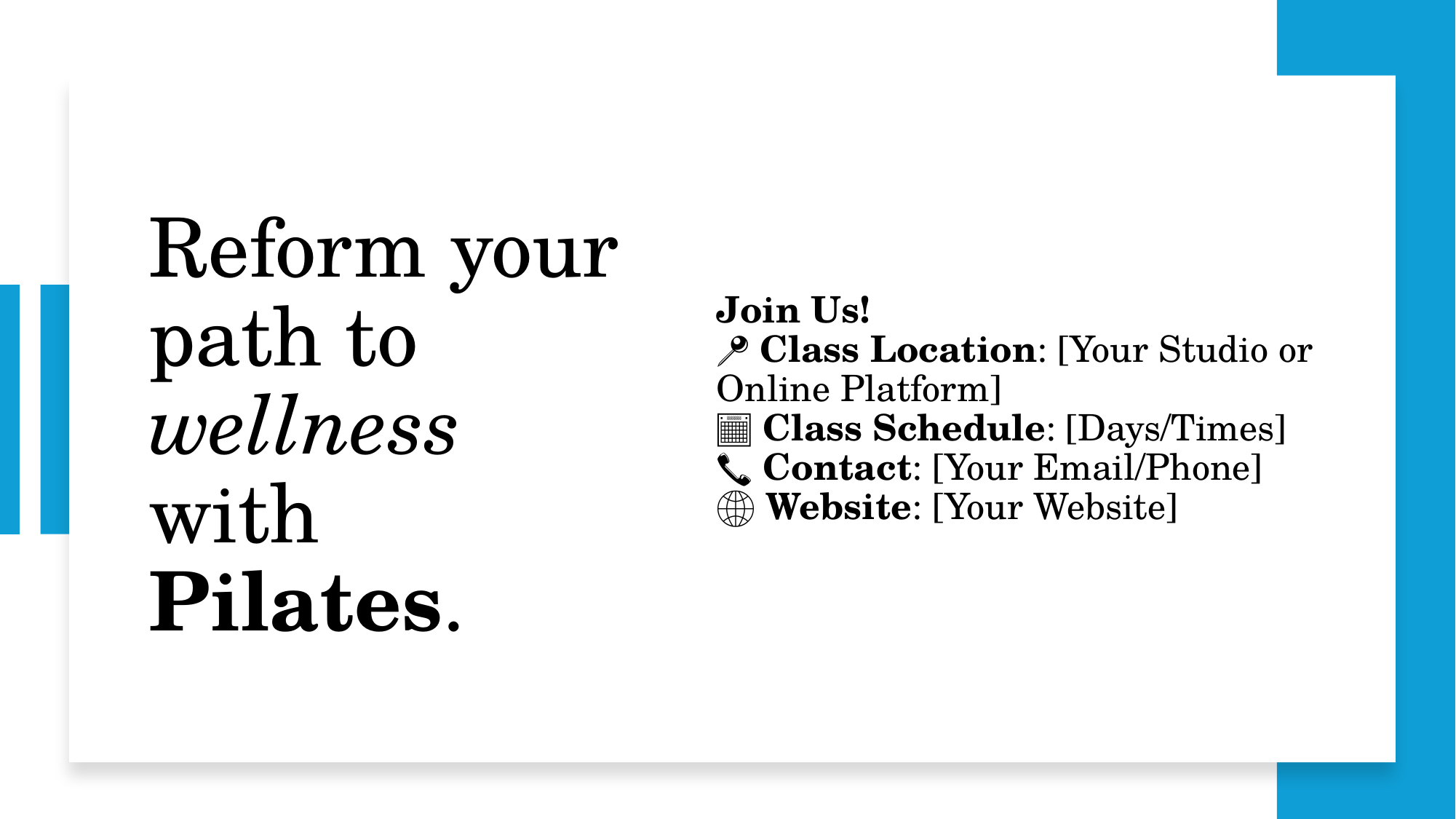

# Reform your path to wellness with Pilates.
Join Us!
📍 Class Location: [Your Studio or Online Platform]
📅 Class Schedule: [Days/Times]
📞 Contact: [Your Email/Phone]
🌐 Website: [Your Website]